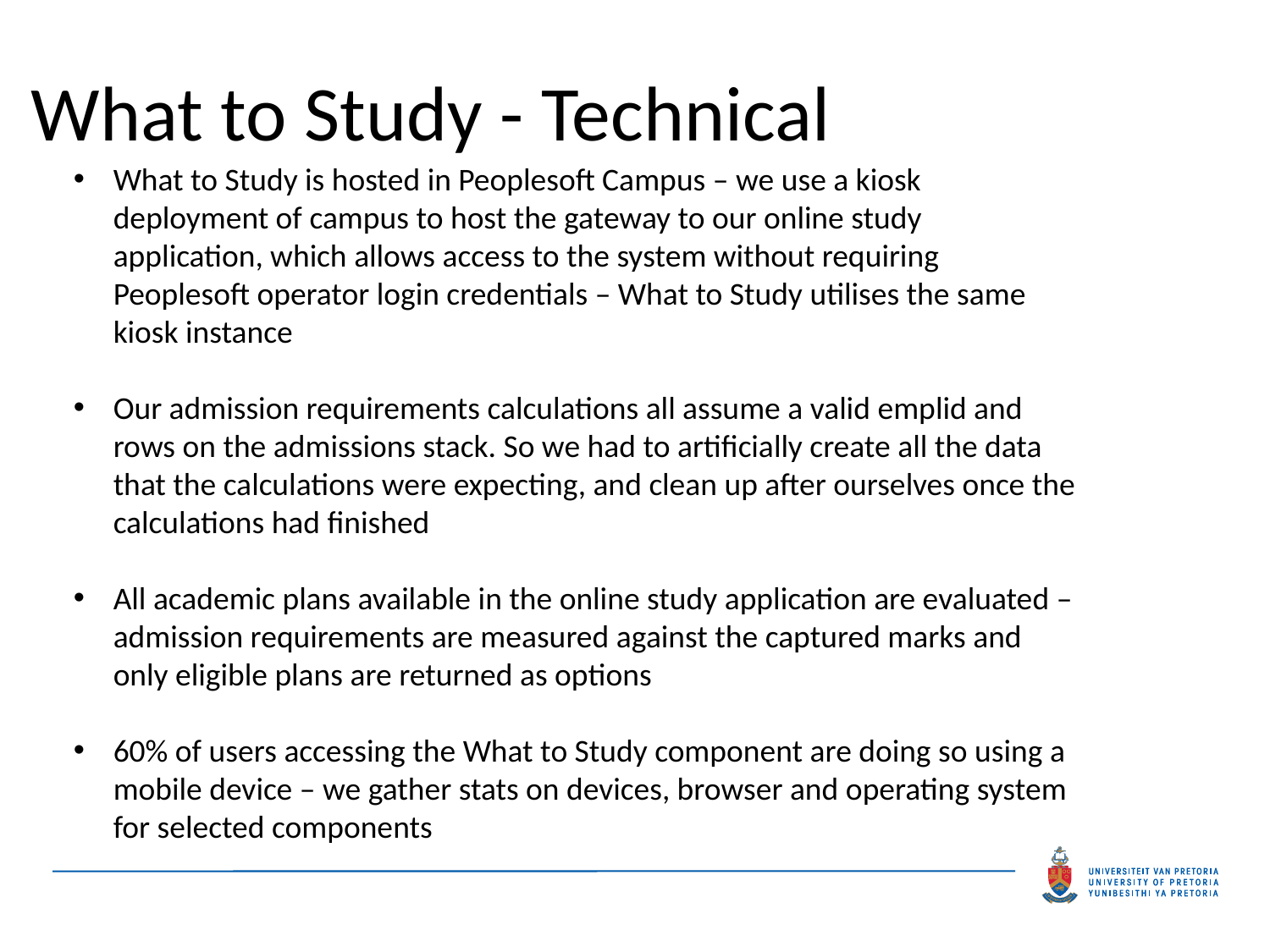

What to Study - Technical
What to Study is hosted in Peoplesoft Campus – we use a kiosk deployment of campus to host the gateway to our online study application, which allows access to the system without requiring Peoplesoft operator login credentials – What to Study utilises the same kiosk instance

Our admission requirements calculations all assume a valid emplid and rows on the admissions stack. So we had to artificially create all the data that the calculations were expecting, and clean up after ourselves once the calculations had finished

All academic plans available in the online study application are evaluated – admission requirements are measured against the captured marks and only eligible plans are returned as options

60% of users accessing the What to Study component are doing so using a mobile device – we gather stats on devices, browser and operating system for selected components